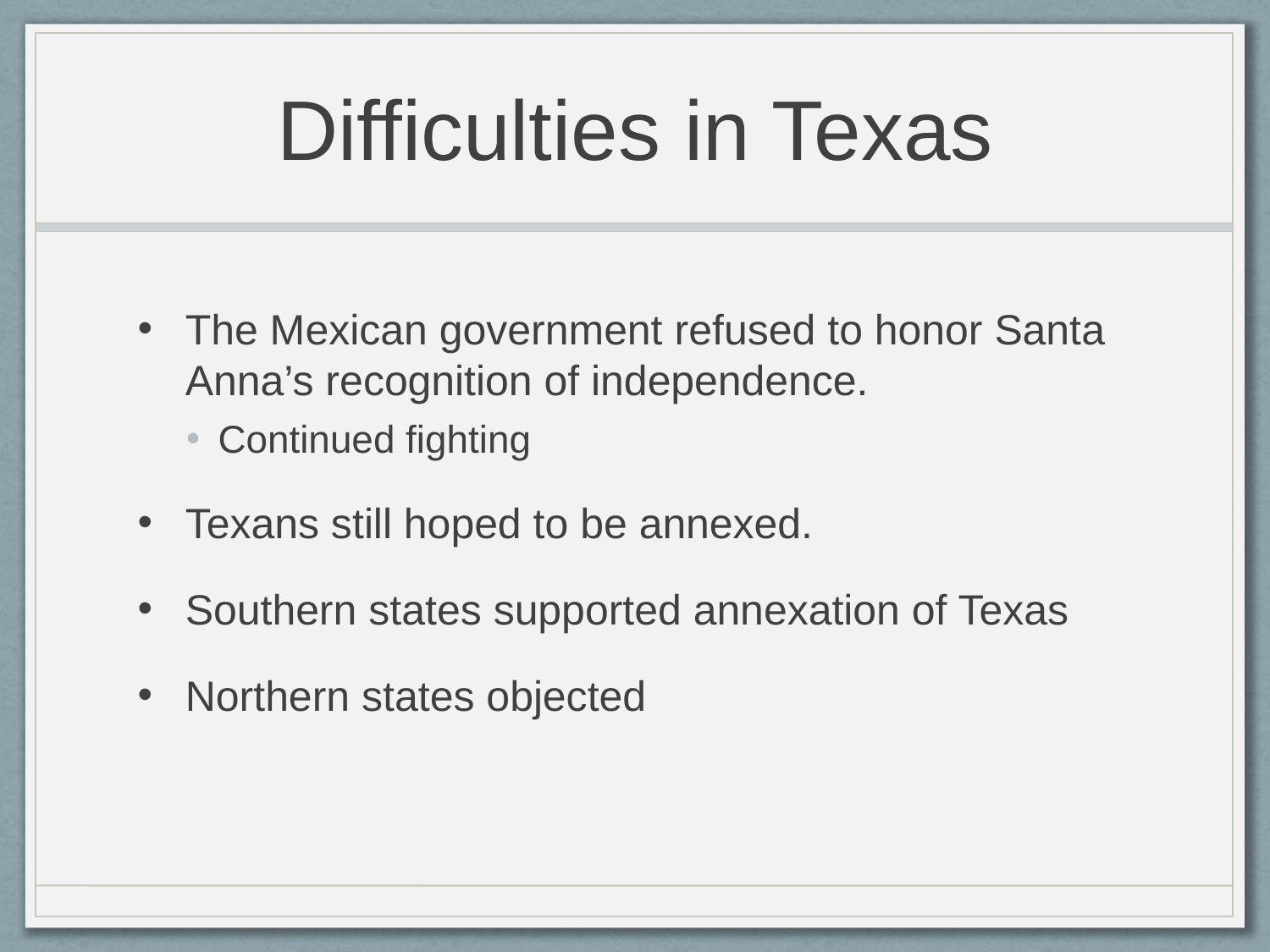

# Difficulties in Texas
The Mexican government refused to honor Santa Anna’s recognition of independence.
Continued fighting
Texans still hoped to be annexed.
Southern states supported annexation of Texas
Northern states objected